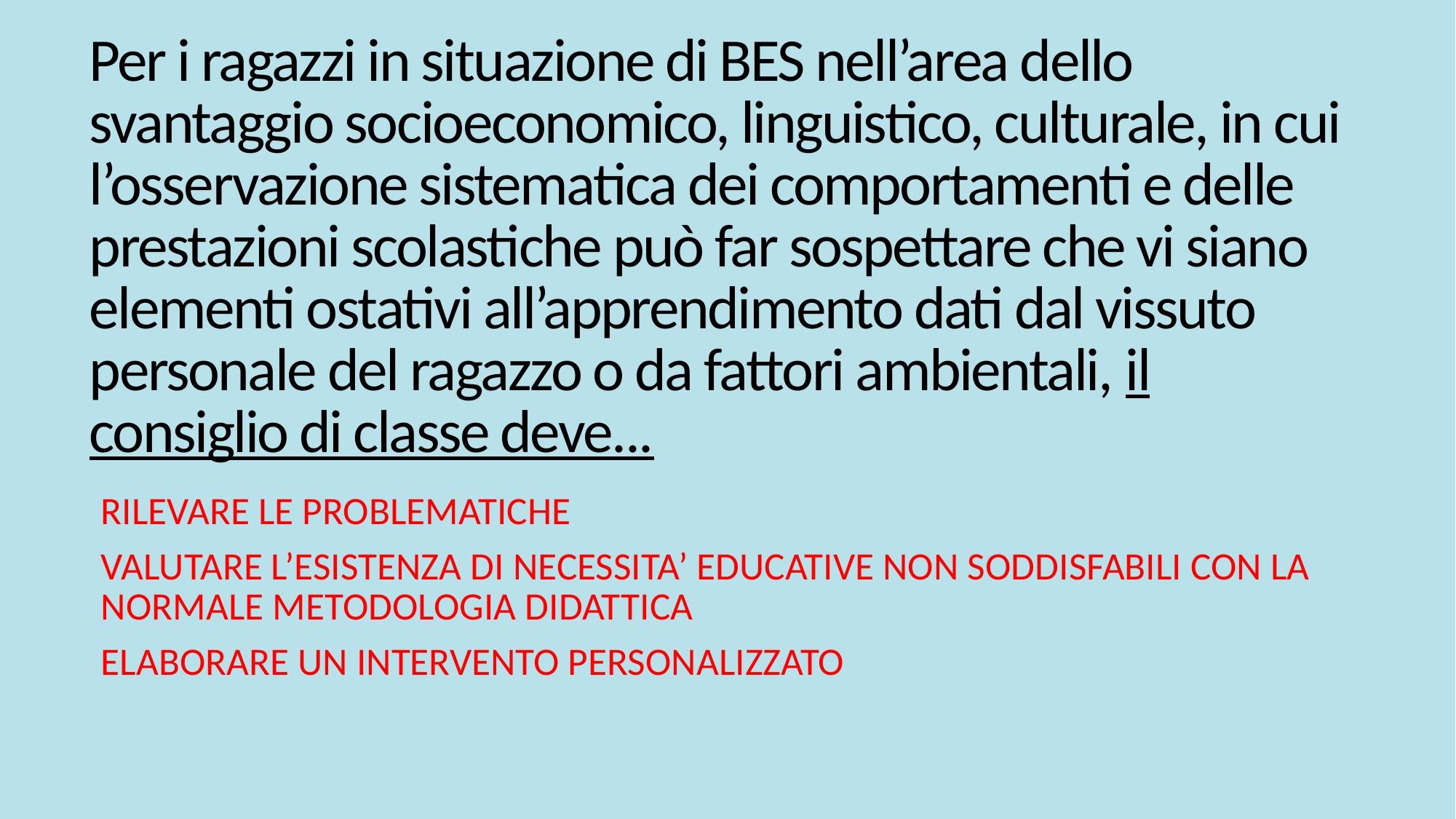

# Per i ragazzi in situazione di BES nell’area dello svantaggio socioeconomico, linguistico, culturale, in cui l’osservazione sistematica dei comportamenti e delle prestazioni scolastiche può far sospettare che vi siano elementi ostativi all’apprendimento dati dal vissuto personale del ragazzo o da fattori ambientali, il consiglio di classe deve...

RILEVARE LE PROBLEMATICHE
VALUTARE L’ESISTENZA DI NECESSITA’ EDUCATIVE NON SODDISFABILI CON LA NORMALE METODOLOGIA DIDATTICA
ELABORARE UN INTERVENTO PERSONALIZZATO